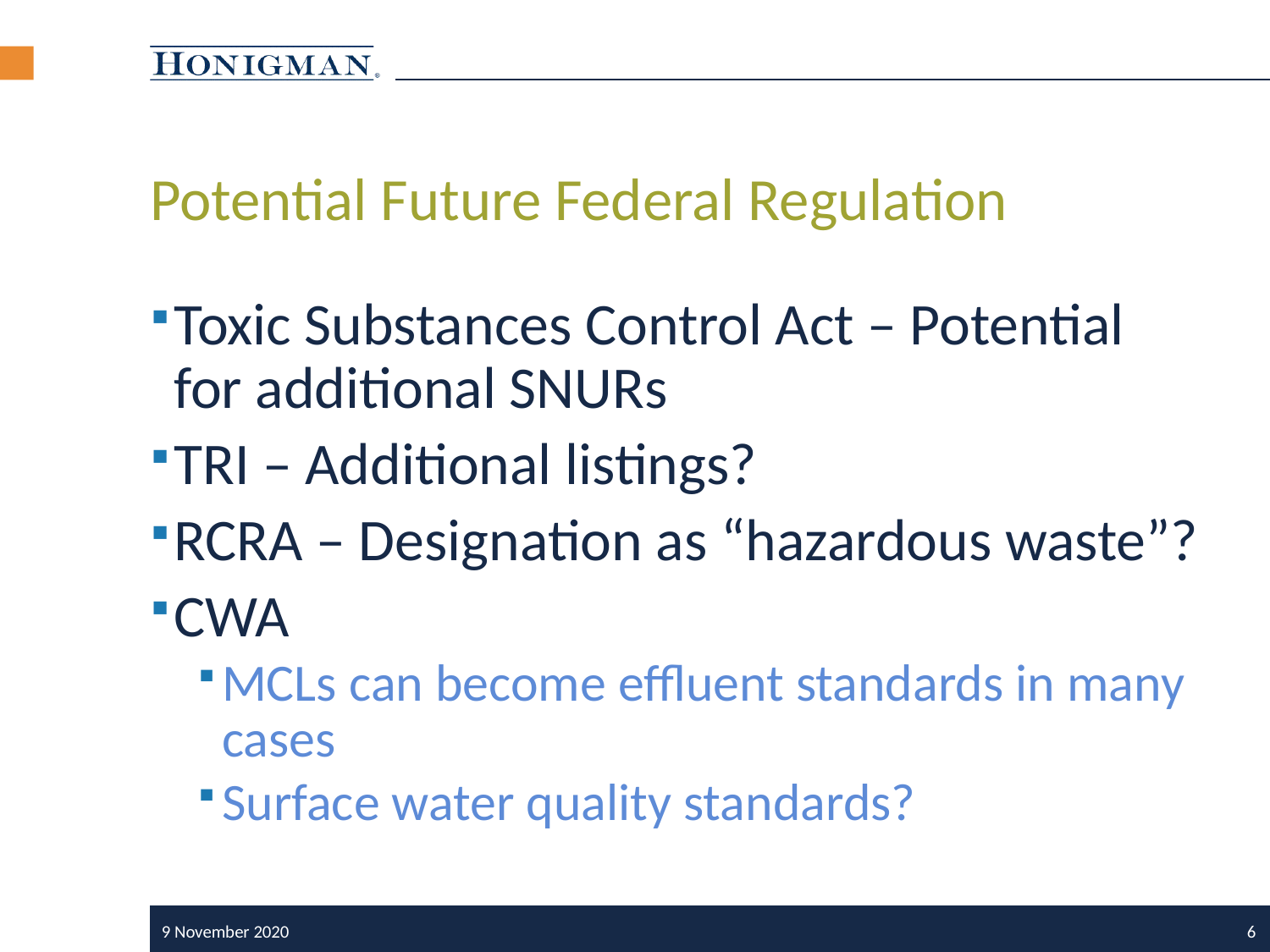

# Potential Future Federal Regulation
Toxic Substances Control Act – Potential for additional SNURs
TRI – Additional listings?
RCRA – Designation as “hazardous waste”?
CWA
MCLs can become effluent standards in many cases
Surface water quality standards?

9 November 2020
6